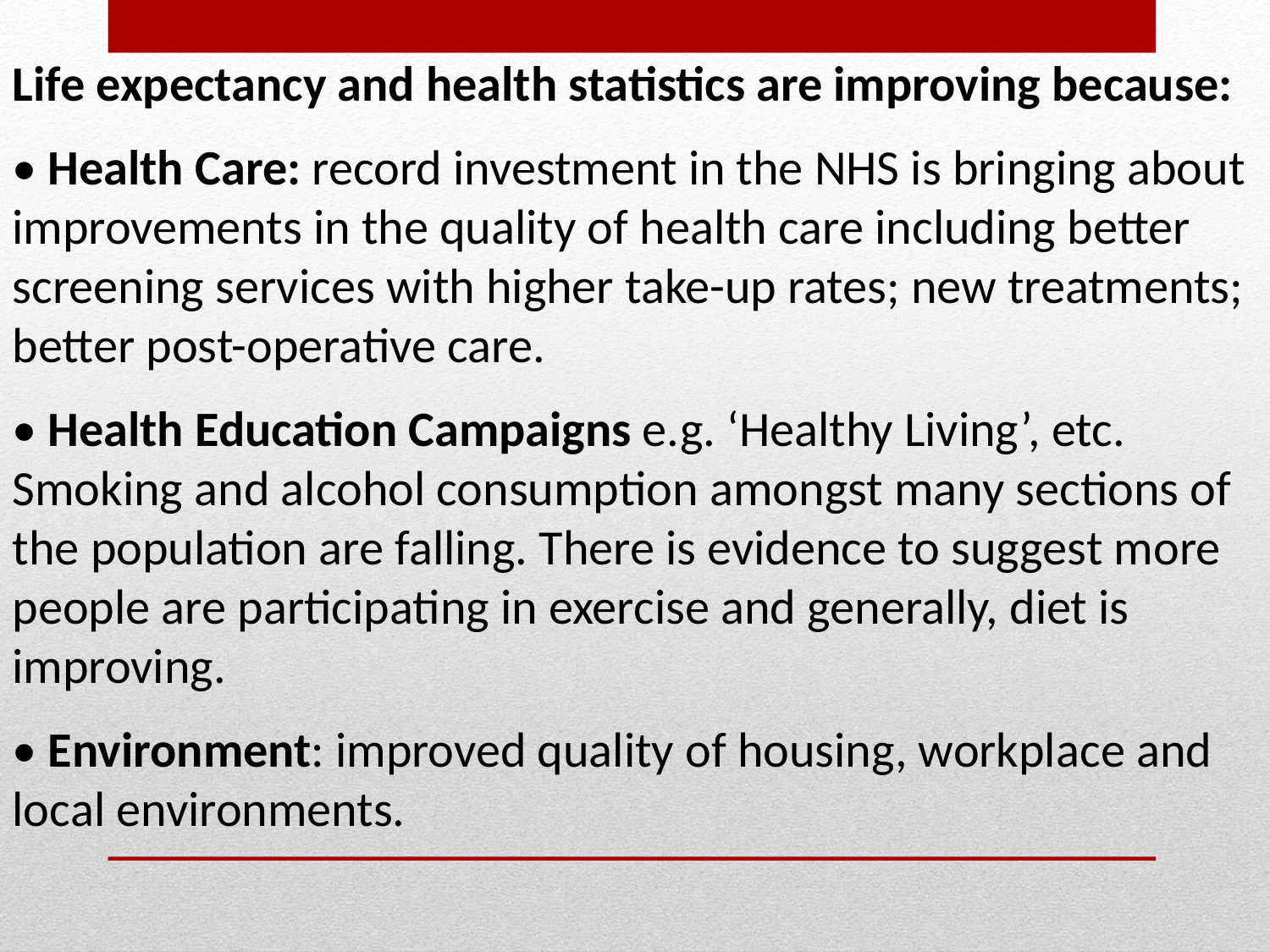

Life expectancy and health statistics are improving because:
• Health Care: record investment in the NHS is bringing about improvements in the quality of health care including better screening services with higher take-up rates; new treatments; better post-operative care.
• Health Education Campaigns e.g. ‘Healthy Living’, etc. Smoking and alcohol consumption amongst many sections of the population are falling. There is evidence to suggest more people are participating in exercise and generally, diet is improving.
• Environment: improved quality of housing, workplace and local environments.